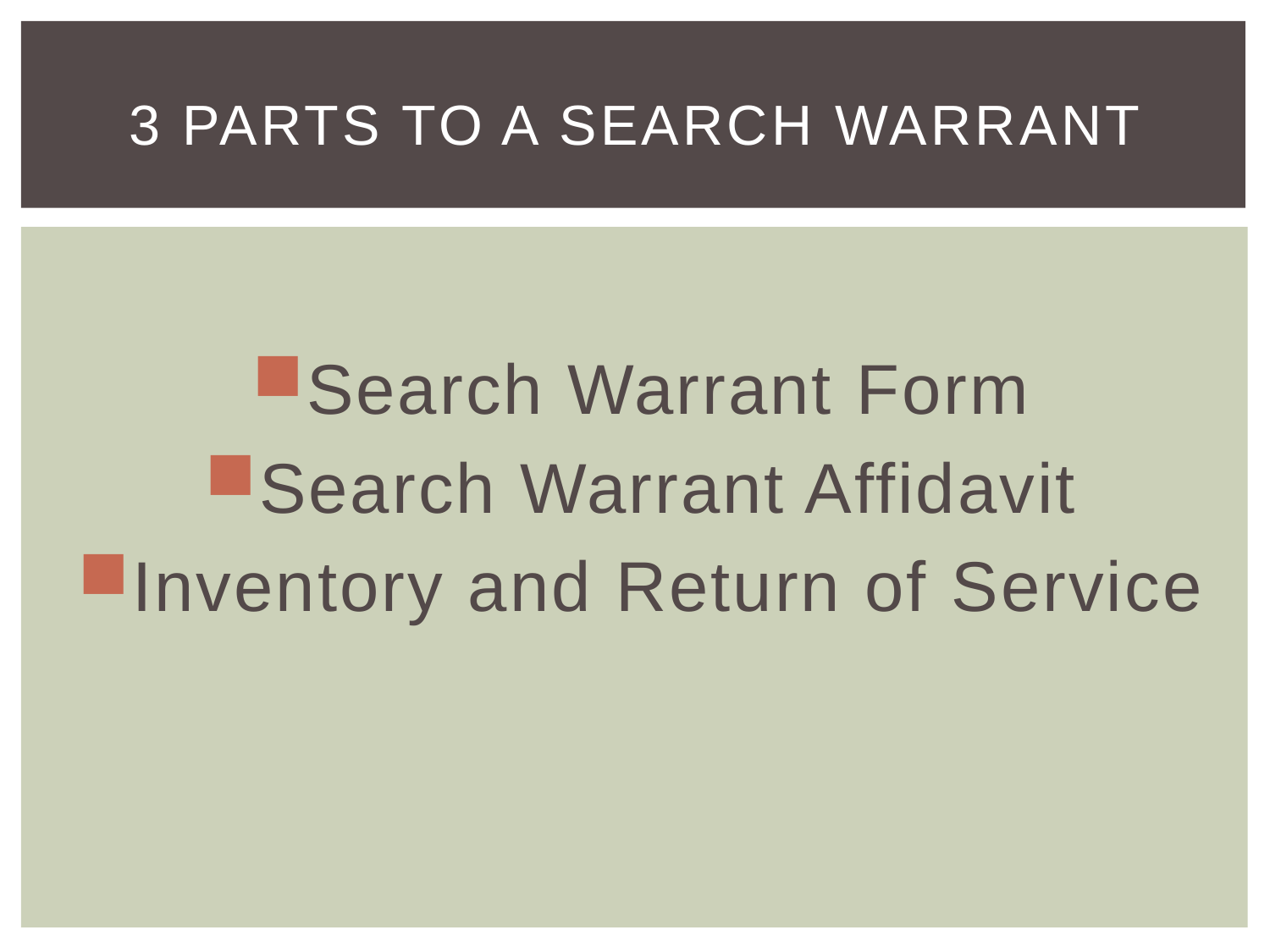

# 3 parts to a search warrant

Search Warrant Form
Search Warrant Affidavit
Inventory and Return of Service